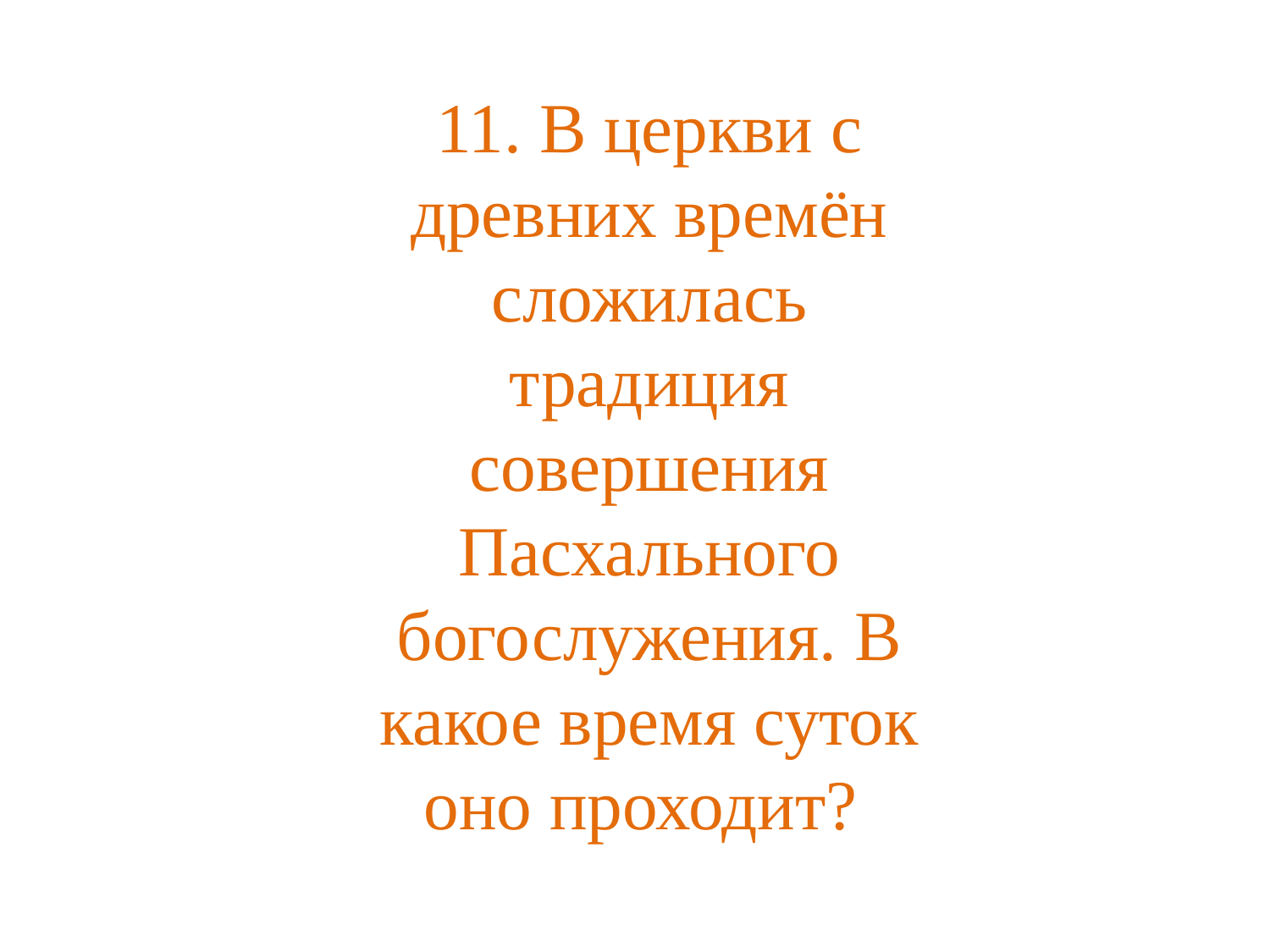

11. В церкви с древних времён сложилась традиция совершения Пасхального богослужения. В какое время суток оно проходит?